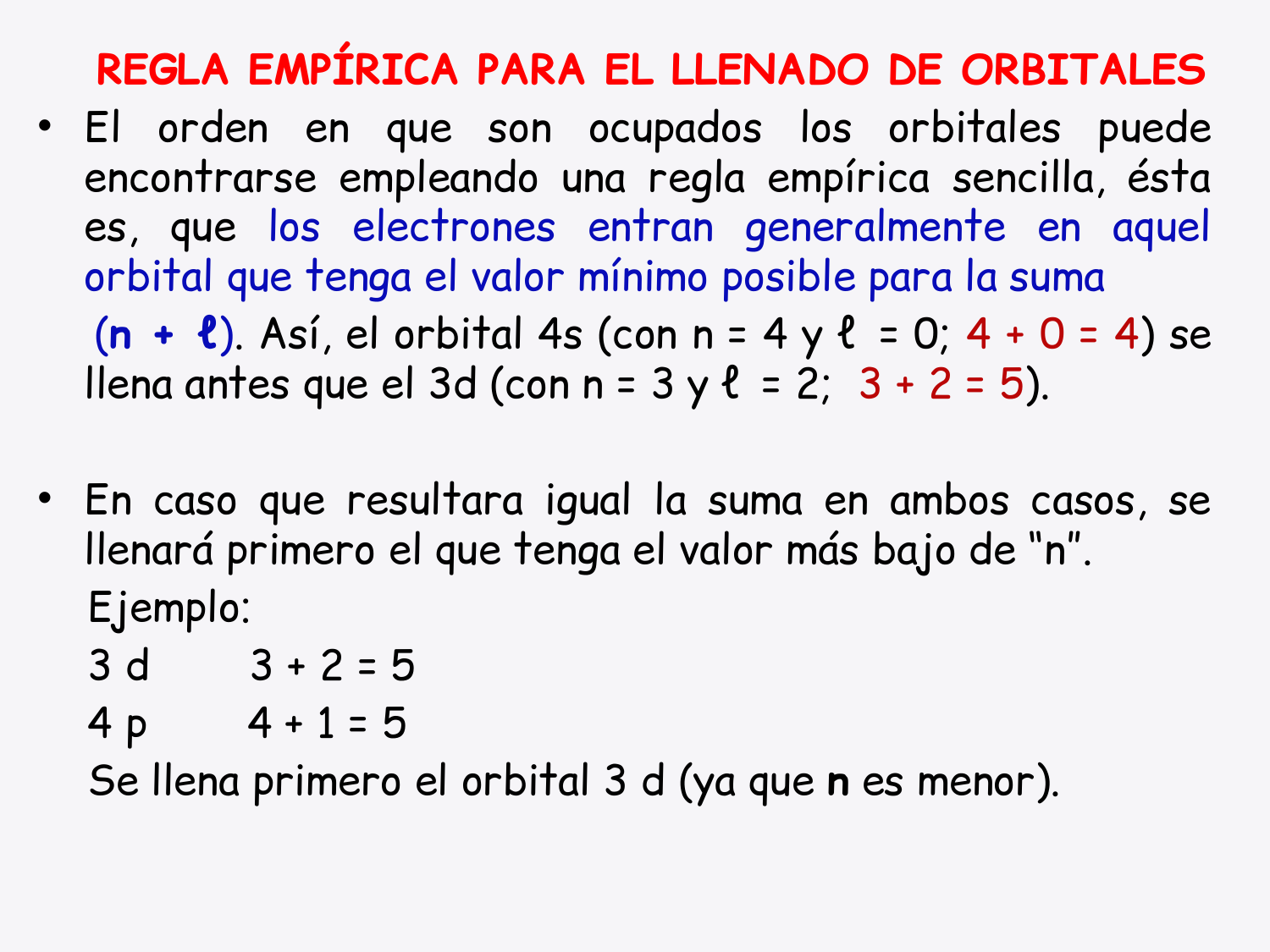

REGLA EMPÍRICA PARA EL LLENADO DE ORBITALES
El orden en que son ocupados los orbitales puede encontrarse empleando una regla empírica sencilla, ésta es, que los electrones entran generalmente en aquel orbital que tenga el valor mínimo posible para la suma
    (n + ℓ). Así, el orbital 4s (con n = 4 y ℓ = 0; 4 + 0 = 4) se llena antes que el 3d (con n = 3 y ℓ = 2;  3 + 2 = 5).

En caso que resultara igual la suma en ambos casos, se llenará primero el que tenga el valor más bajo de “n”.
    Ejemplo:
    3 d        3 + 2 = 5
    4 p        4 + 1 = 5
    Se llena primero el orbital 3 d (ya que n es menor).